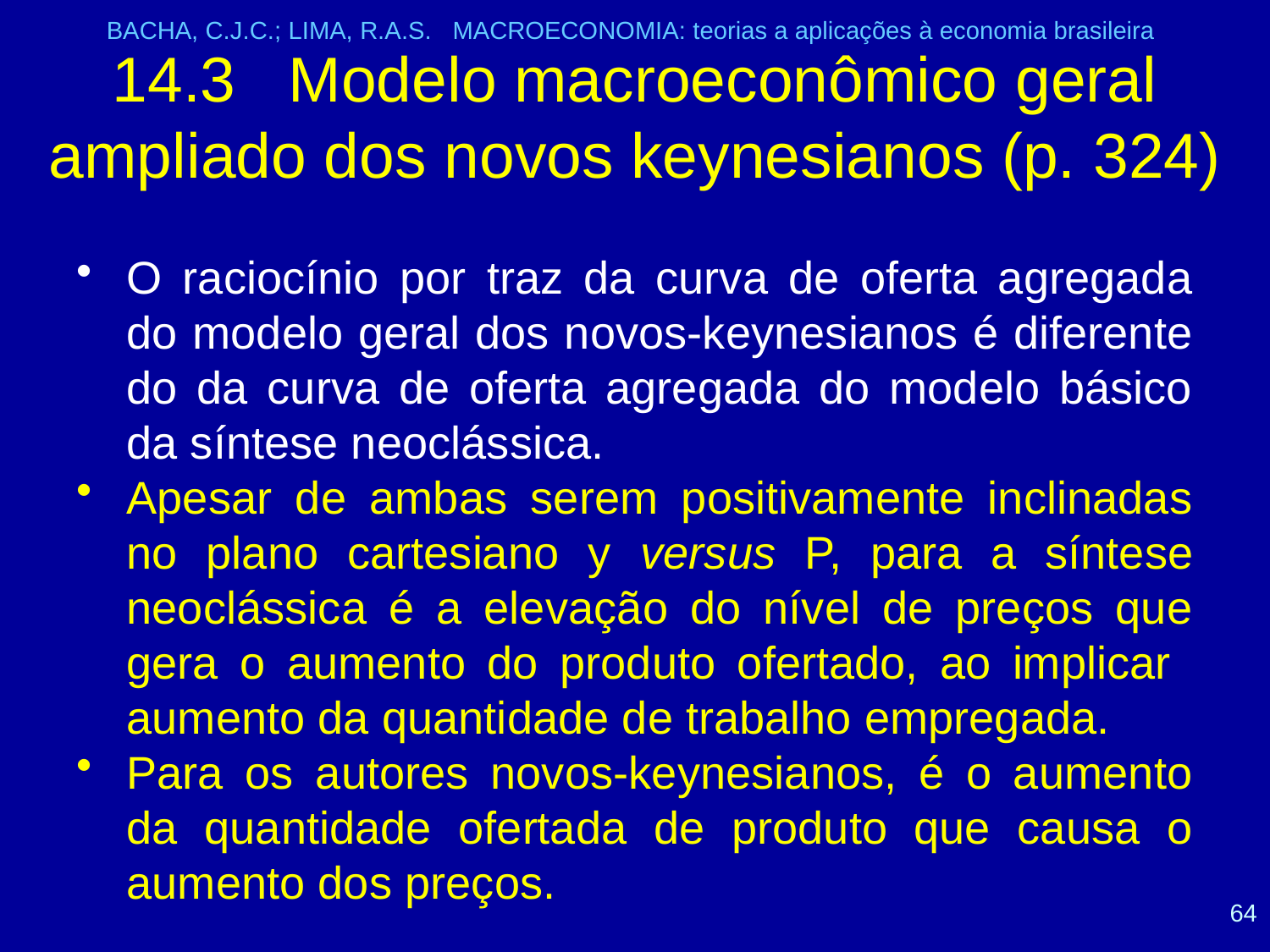

BACHA, C.J.C.; LIMA, R.A.S.   MACROECONOMIA: teorias a aplicações à economia brasileira
# 14.3   Modelo macroeconômico geral ampliado dos novos keynesianos (p. 324)
O raciocínio por traz da curva de oferta agregada do modelo geral dos novos-keynesianos é diferente do da curva de oferta agregada do modelo básico da síntese neoclássica.
Apesar de ambas serem positivamente inclinadas no plano cartesiano y versus P, para a síntese neoclássica é a elevação do nível de preços que gera o aumento do produto ofertado, ao implicar  aumento da quantidade de trabalho empregada.
Para os autores novos-keynesianos, é o aumento da quantidade ofertada de produto que causa o aumento dos preços.
64